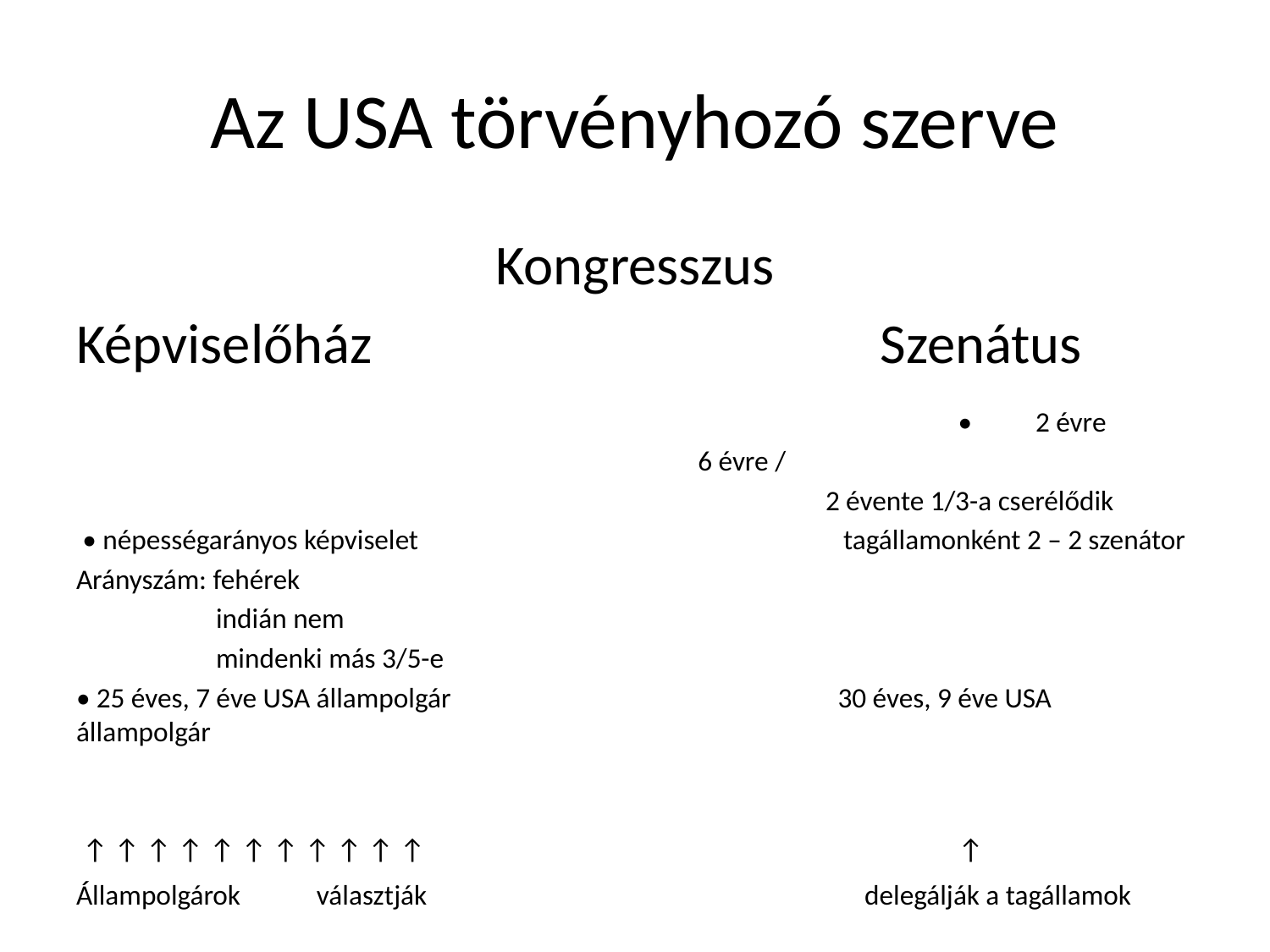

# Az USA törvényhozó szerve
                                 Kongresszus
Képviselőház                                        Szenátus                                                                                                                                             •          2 évre                                                                                                                6 évre /
                                                                                                                      2 évente 1/3-a cserélődik
 • népességarányos képviselet                                                                   tagállamonként 2 – 2 szenátor
Arányszám: fehérek
                      indián nem
                      mindenki más 3/5-e
• 25 éves, 7 éve USA állampolgár                                                             30 éves, 9 éve USA állampolgár

 ↑ ↑ ↑ ↑ ↑ ↑ ↑ ↑ ↑ ↑ ↑                                                                                    ↑
Állampolgárok            választják                                                                     delegálják a tagállamok